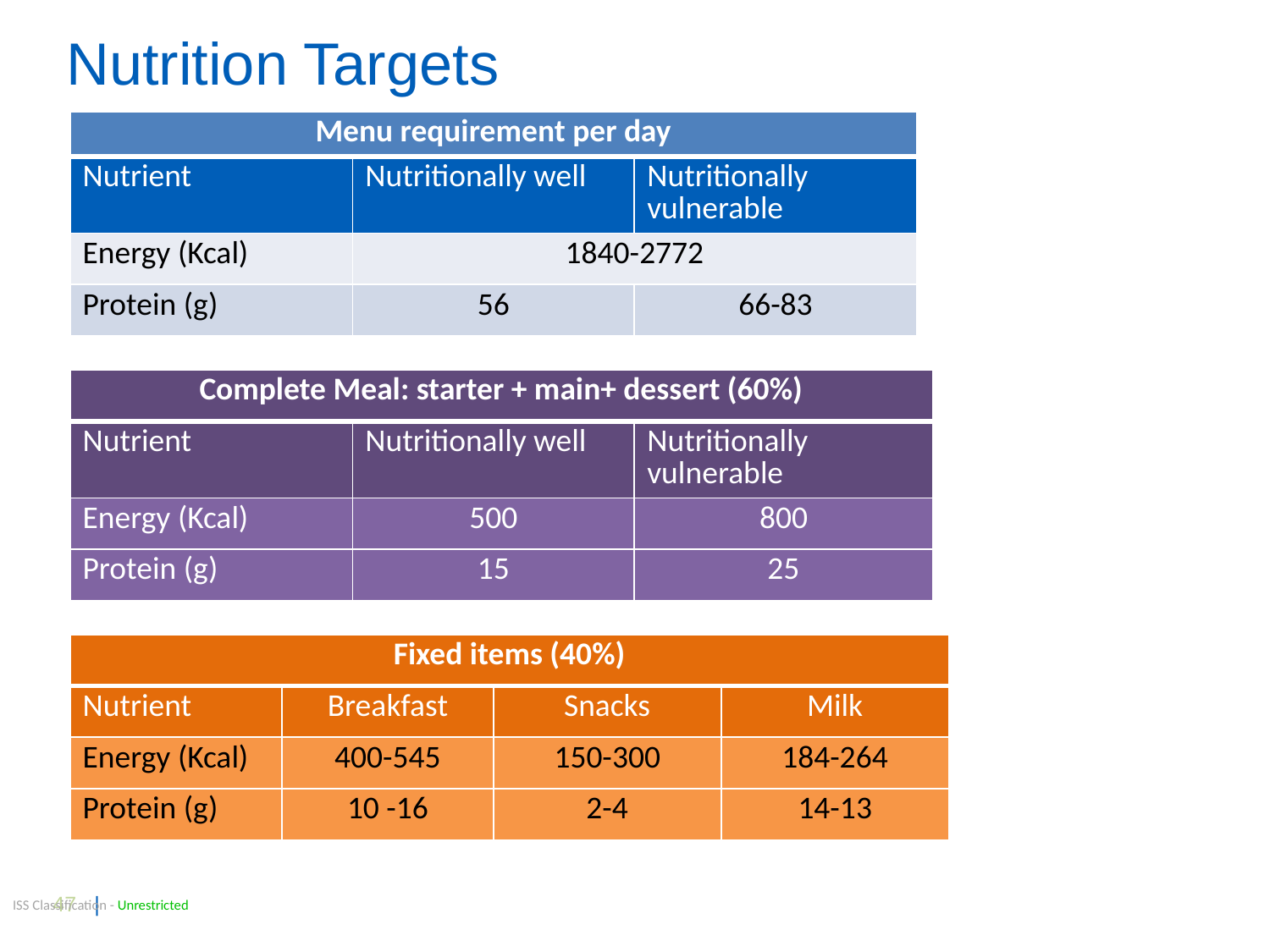

# Nutrition Targets
| Menu requirement per day |  |  |
| --- | --- | --- |
| Nutrient | Nutritionally well | Nutritionally vulnerable |
| Energy (Kcal) | 1840-2772 |  |
| Protein (g) | 56 | 66-83 |
| Complete Meal: starter + main+ dessert (60%) |  |  |
| --- | --- | --- |
| Nutrient | Nutritionally well | Nutritionally vulnerable |
| Energy (Kcal) | 500 | 800 |
| Protein (g) | 15 | 25 |
| Fixed items (40%) |  |  |  |
| --- | --- | --- | --- |
| Nutrient | Breakfast | Snacks | Milk |
| Energy (Kcal) | 400-545 | 150-300 | 184-264 |
| Protein (g) | 10 -16 | 2-4 | 14-13 |
ISS Classification - Unrestricted